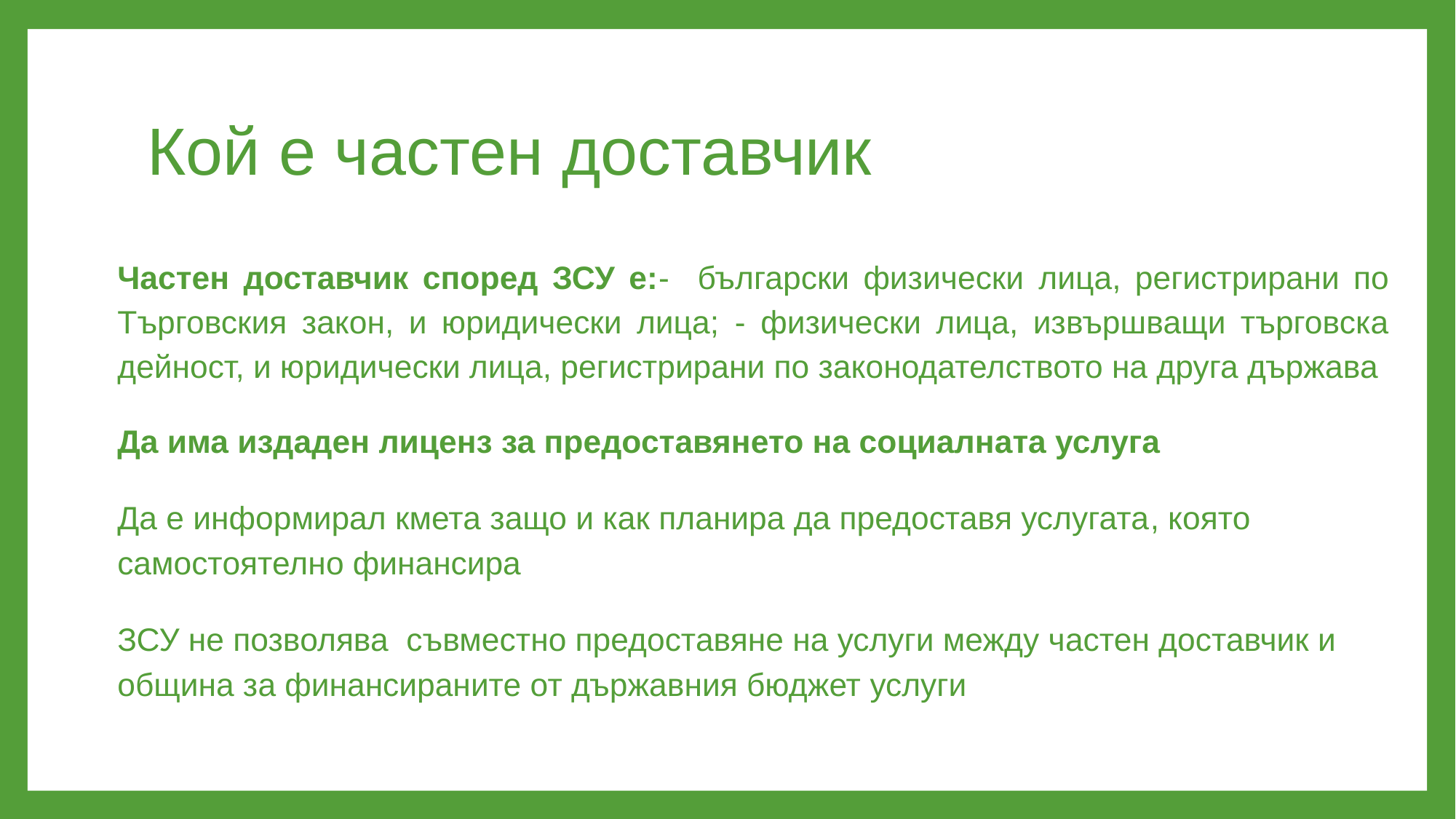

# Кой е частен доставчик
Частен доставчик според ЗСУ е:-  български физически лица, регистрирани по Търговския закон, и юридически лица; - физически лица, извършващи търговска дейност, и юридически лица, регистрирани по законодателството на друга държава
Да има издаден лиценз за предоставянето на социалната услуга
Да е информирал кмета защо и как планира да предоставя услугата, която самостоятелно финансира
ЗСУ не позволява  съвместно предоставяне на услуги между частен доставчик и община за финансираните от държавния бюджет услуги